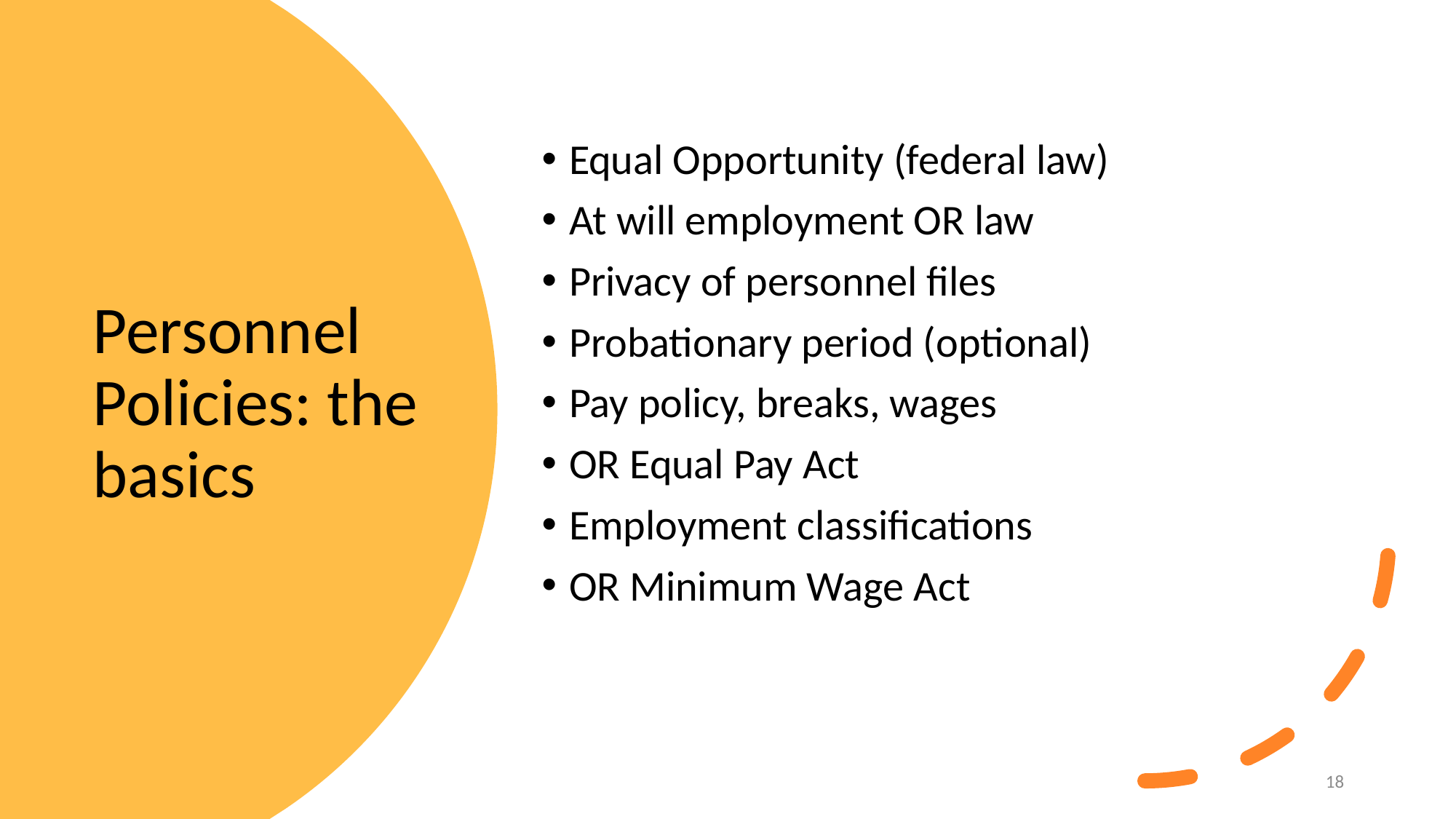

Equal Opportunity (federal law)
At will employment OR law
Privacy of personnel files
Probationary period (optional)
Pay policy, breaks, wages
OR Equal Pay Act
Employment classifications
OR Minimum Wage Act

# Personnel Policies: the basics

18